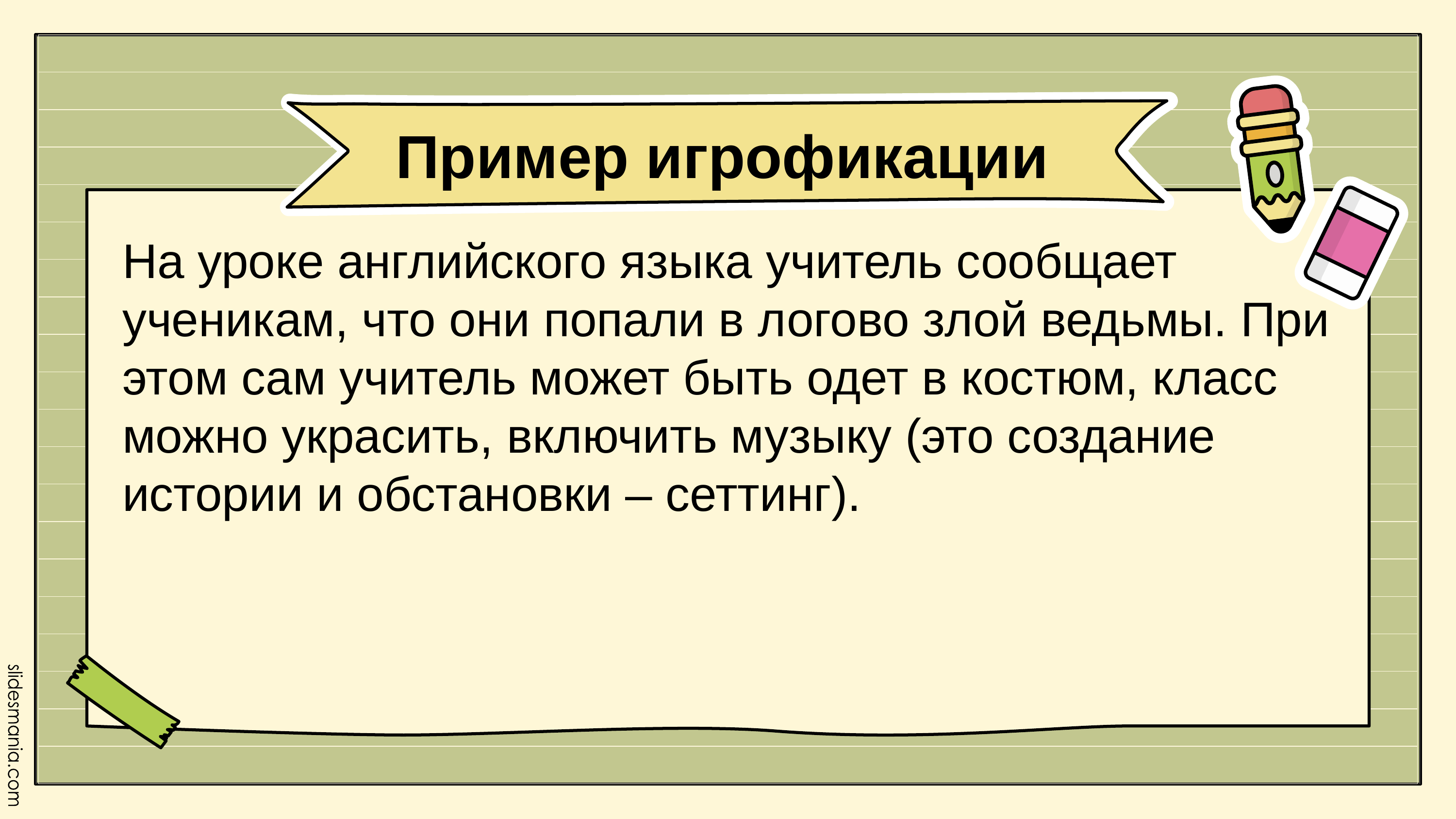

Пример игрофикации

На уроке английского языка учитель сообщает ученикам, что они попали в логово злой ведьмы. При этом сам учитель может быть одет в костюм, класс можно украсить, включить музыку (это создание истории и обстановки – сеттинг).